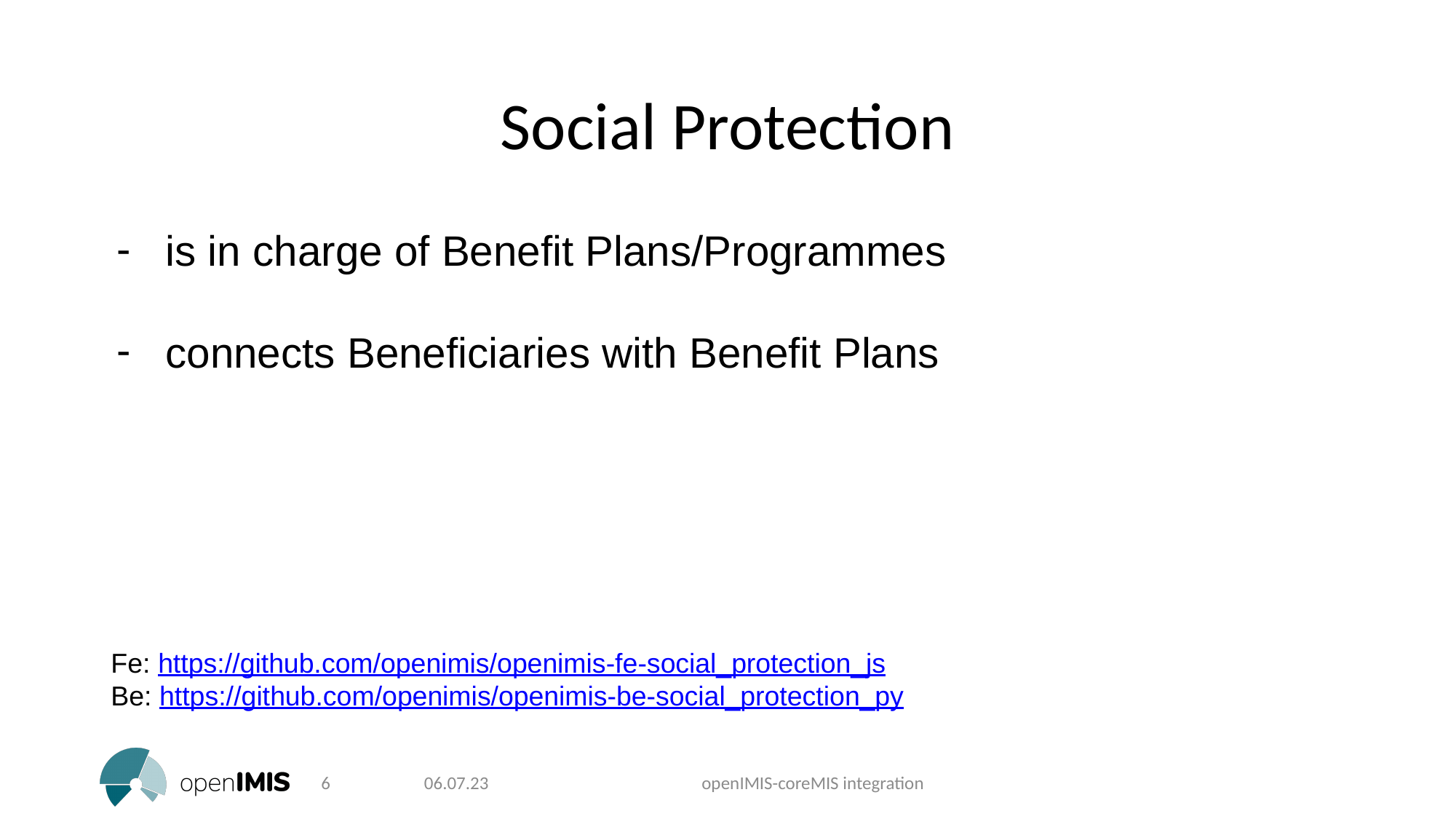

Social Protection
is in charge of Benefit Plans/Programmes

connects Beneficiaries with Benefit Plans

Fe: https://github.com/openimis/openimis-fe-social_protection_js
Be: https://github.com/openimis/openimis-be-social_protection_py
6
06.07.23
openIMIS-coreMIS integration